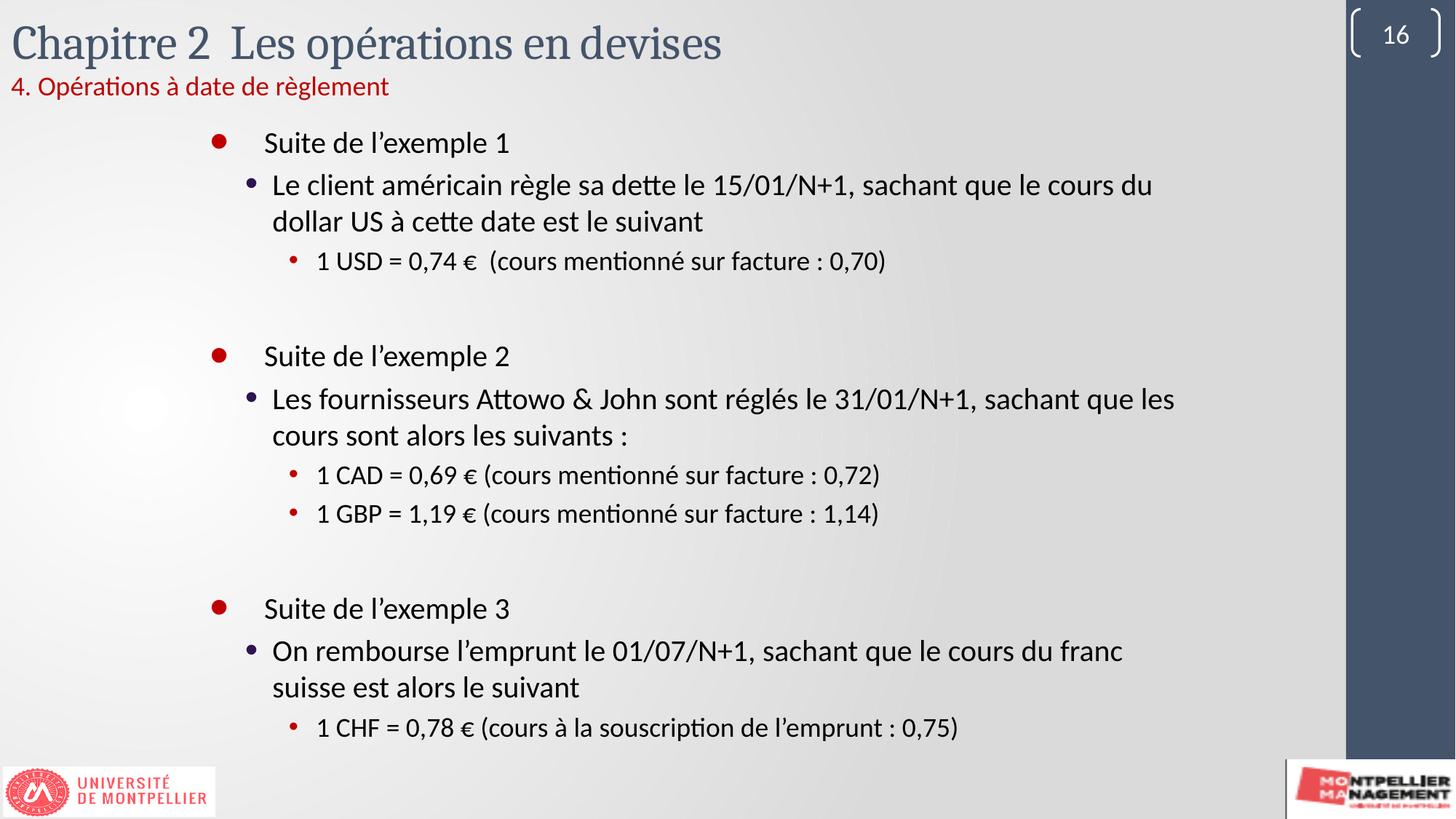

16
Chapitre 2  Les opérations en devises
4. Opérations à date de règlement
Suite de l’exemple 1
Le client américain règle sa dette le 15/01/N+1, sachant que le cours du dollar US à cette date est le suivant
1 USD = 0,74 €  (cours mentionné sur facture : 0,70)

Suite de l’exemple 2
Les fournisseurs Attowo & John sont réglés le 31/01/N+1, sachant que les cours sont alors les suivants :
1 CAD = 0,69 € (cours mentionné sur facture : 0,72)
1 GBP = 1,19 € (cours mentionné sur facture : 1,14)

Suite de l’exemple 3
On rembourse l’emprunt le 01/07/N+1, sachant que le cours du franc suisse est alors le suivant
1 CHF = 0,78 € (cours à la souscription de l’emprunt : 0,75)